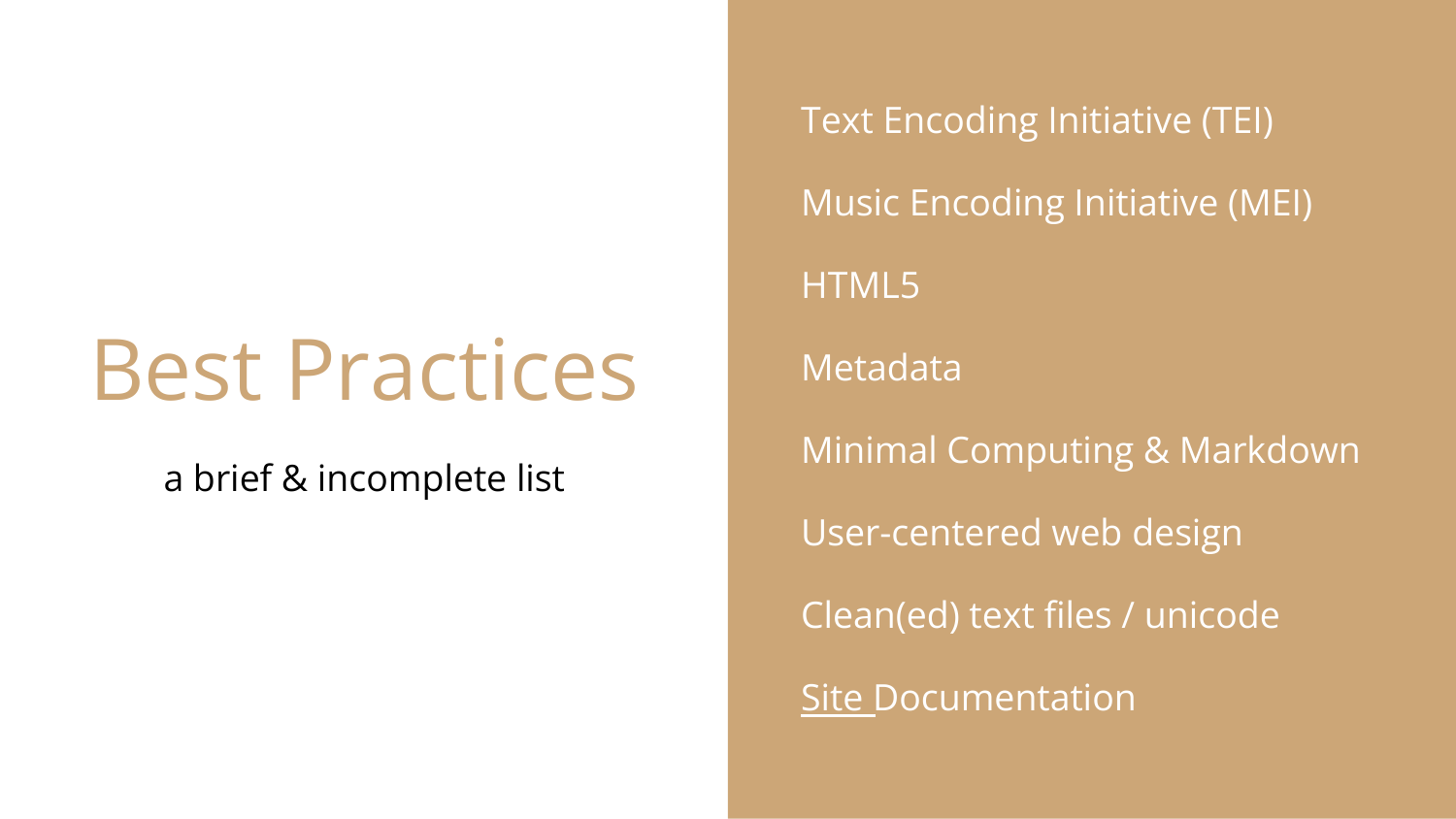

# Best Practices
Text Encoding Initiative (TEI)
Music Encoding Initiative (MEI)
HTML5
Metadata
Minimal Computing & Markdown
User-centered web design
Clean(ed) text files / unicode
Site Documentation

a brief & incomplete list